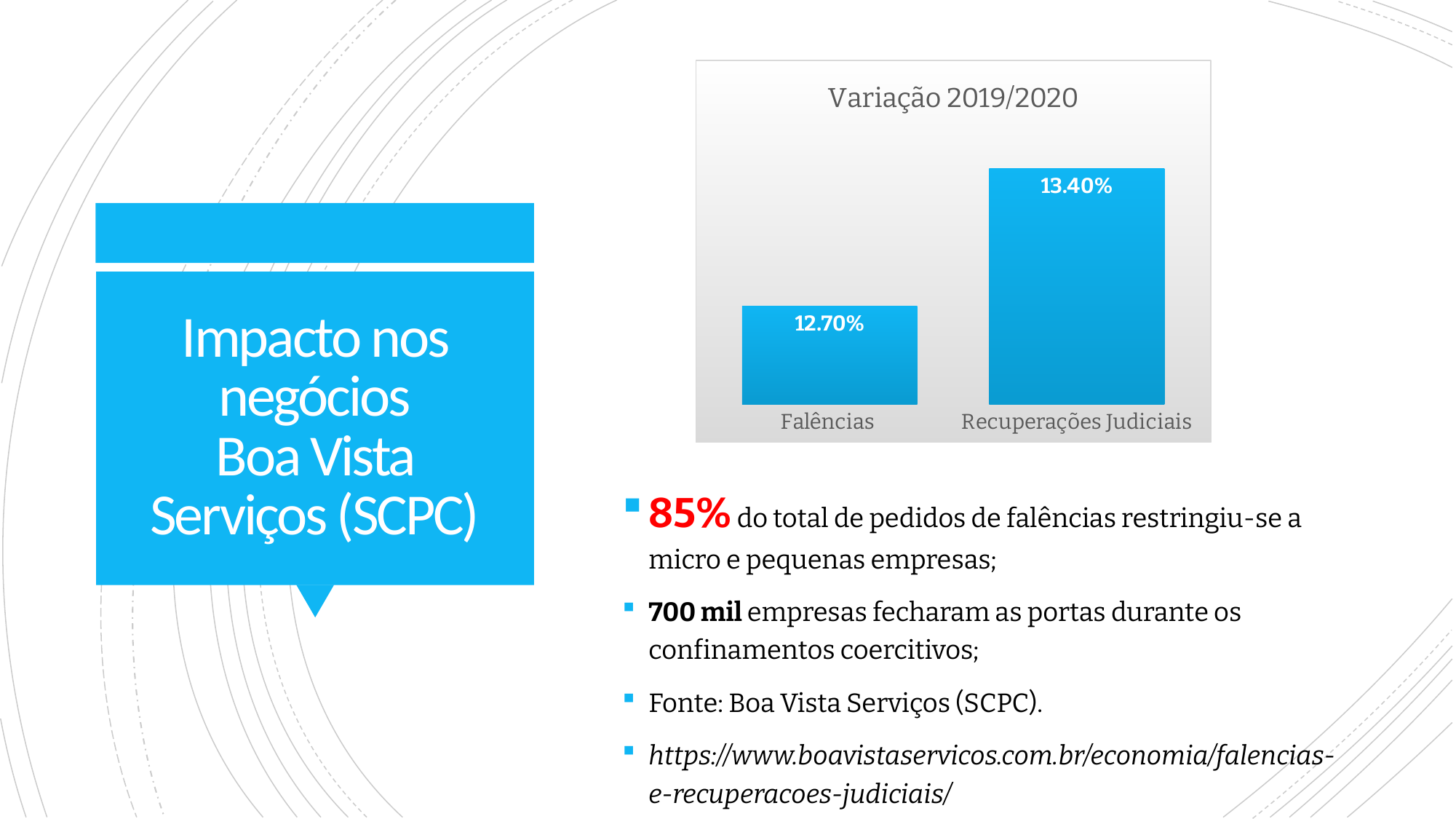

### Chart: Variação 2019/2020

| Category |  |
|---|---|
| Falências  | 0.127 |
| Recuperações Judiciais | 0.134 |

# Impacto nos negócios Boa Vista Serviços (SCPC)
85% do total de pedidos de falências restringiu-se a micro e pequenas empresas;
700 mil empresas fecharam as portas durante os confinamentos coercitivos;
Fonte: Boa Vista Serviços (SCPC).
https://www.boavistaservicos.com.br/economia/falencias-e-recuperacoes-judiciais/